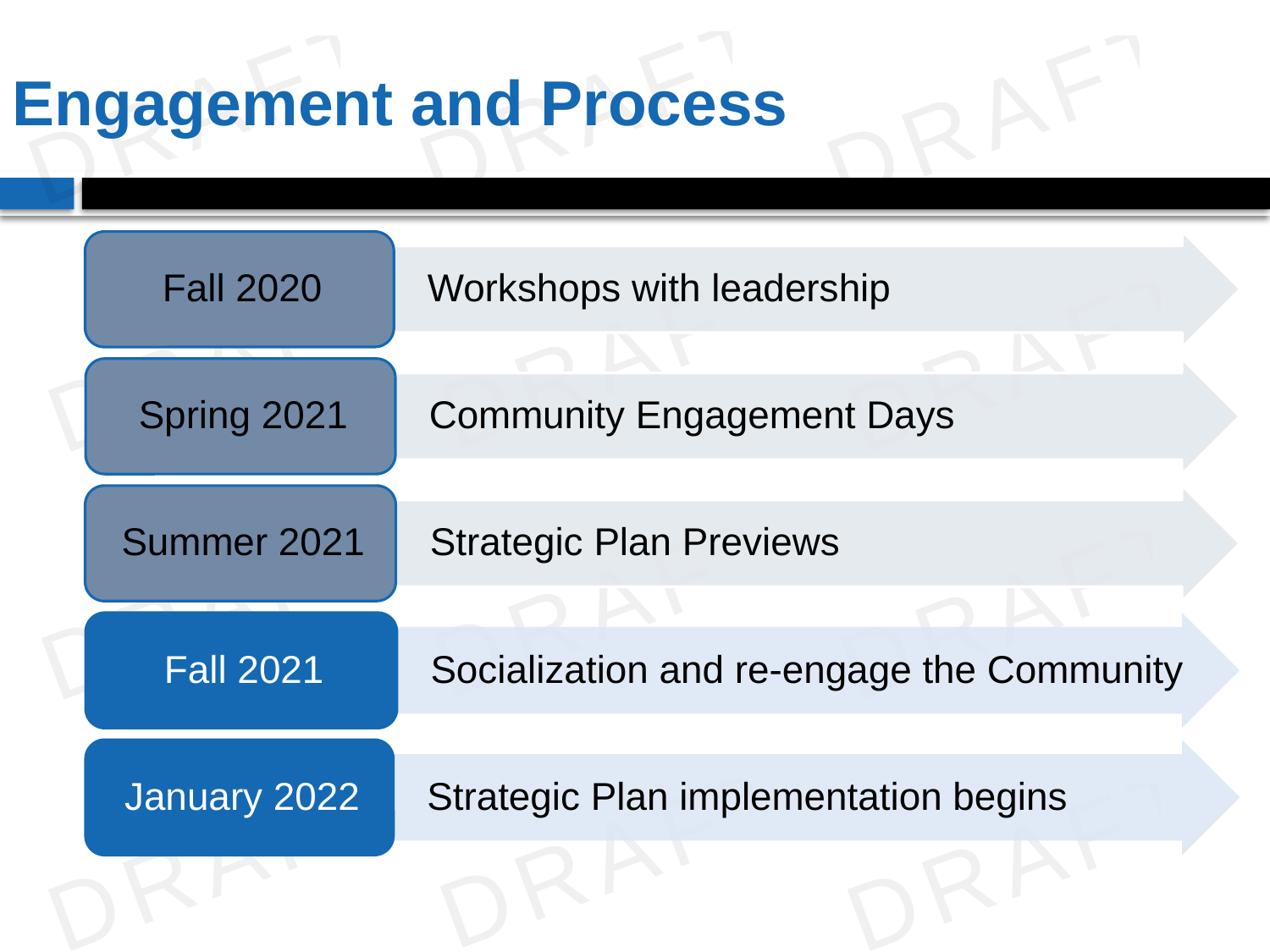

# Engagement and Process
	Workshops with leadership
Fall 2020
	Community Engagement Days
Spring 2021
	Strategic Plan Previews
Summer 2021
	Socialization and re-engage the Community
Fall 2021
	Strategic Plan implementation begins
January 2022